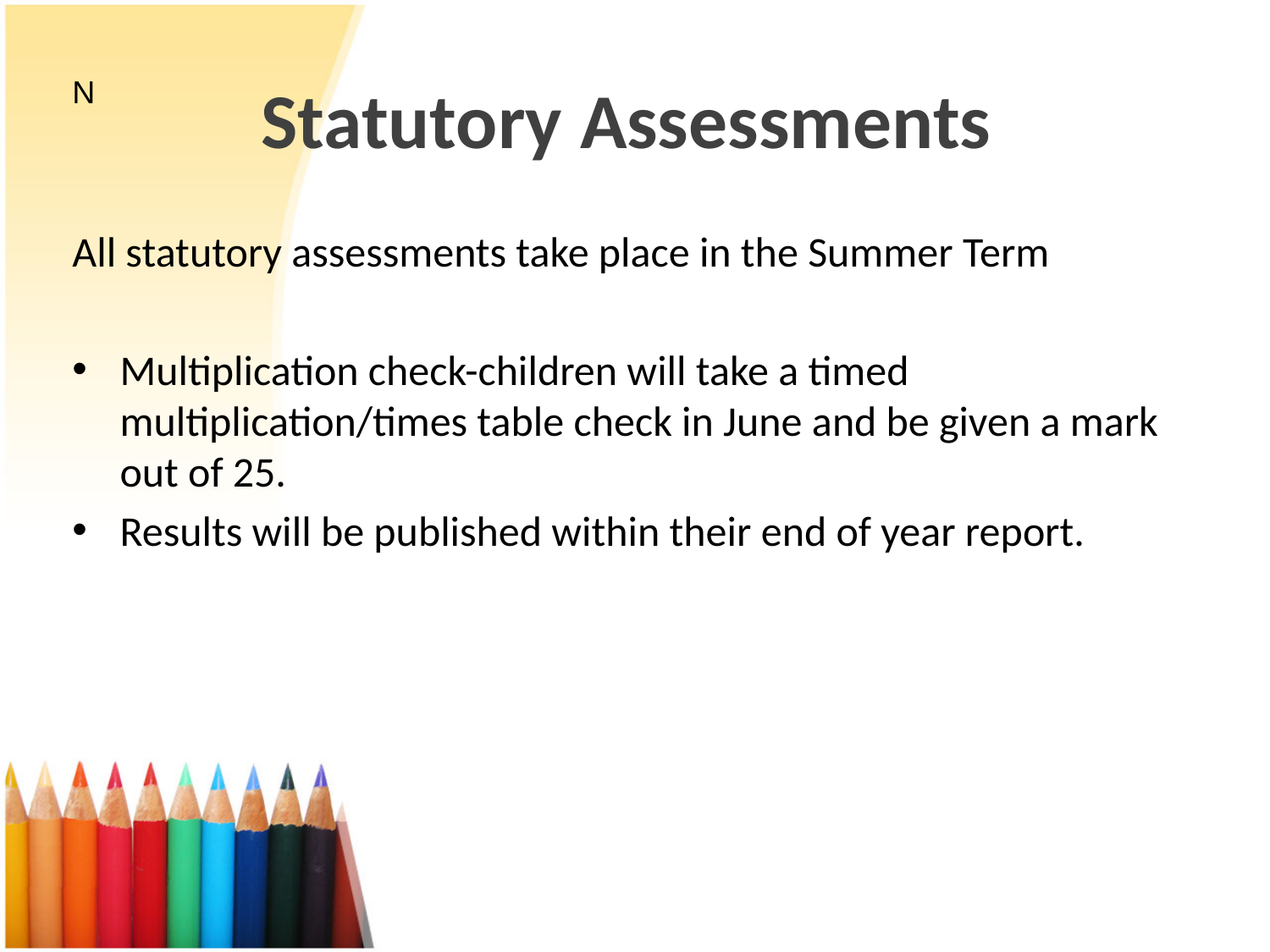

# Statutory Assessments
N
All statutory assessments take place in the Summer Term

Multiplication check-children will take a timed multiplication/times table check in June and be given a mark out of 25.
Results will be published within their end of year report.